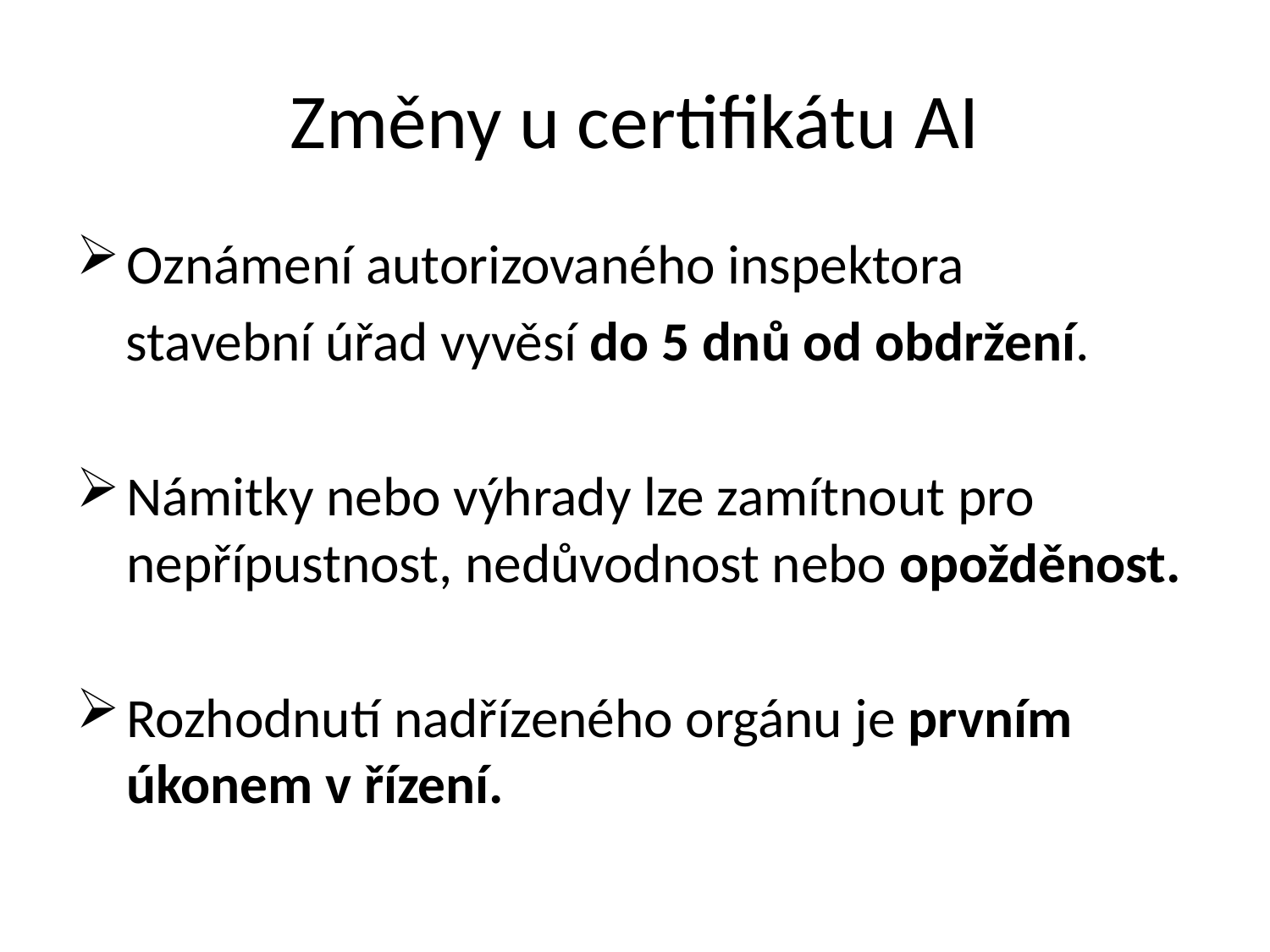

# Změny u certifikátu AI
Oznámení autorizovaného inspektora
    stavební úřad vyvěsí do 5 dnů od obdržení.

Námitky nebo výhrady lze zamítnout pro nepřípustnost, nedůvodnost nebo opožděnost.

Rozhodnutí nadřízeného orgánu je prvním úkonem v řízení.